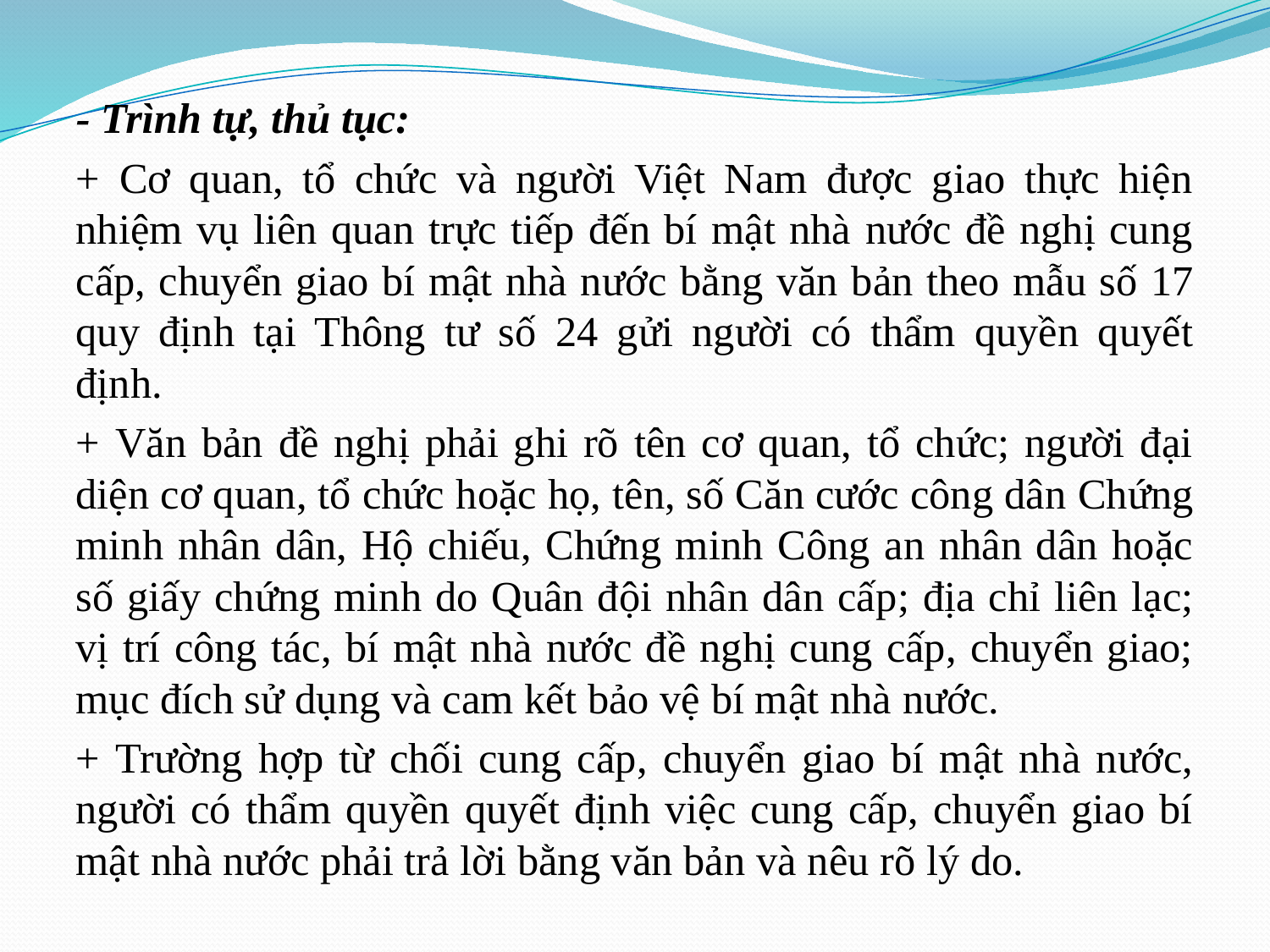

- Trình tự, thủ tục:
+ Cơ quan, tổ chức và người Việt Nam được giao thực hiện nhiệm vụ liên quan trực tiếp đến bí mật nhà nước đề nghị cung cấp, chuyển giao bí mật nhà nước bằng văn bản theo mẫu số 17 quy định tại Thông tư số 24 gửi người có thẩm quyền quyết định.
+ Văn bản đề nghị phải ghi rõ tên cơ quan, tổ chức; người đại diện cơ quan, tổ chức hoặc họ, tên, số Căn cước công dân Chứng minh nhân dân, Hộ chiếu, Chứng minh Công an nhân dân hoặc số giấy chứng minh do Quân đội nhân dân cấp; địa chỉ liên lạc; vị trí công tác, bí mật nhà nước đề nghị cung cấp, chuyển giao; mục đích sử dụng và cam kết bảo vệ bí mật nhà nước.
+ Trường hợp từ chối cung cấp, chuyển giao bí mật nhà nước, người có thẩm quyền quyết định việc cung cấp, chuyển giao bí mật nhà nước phải trả lời bằng văn bản và nêu rõ lý do.